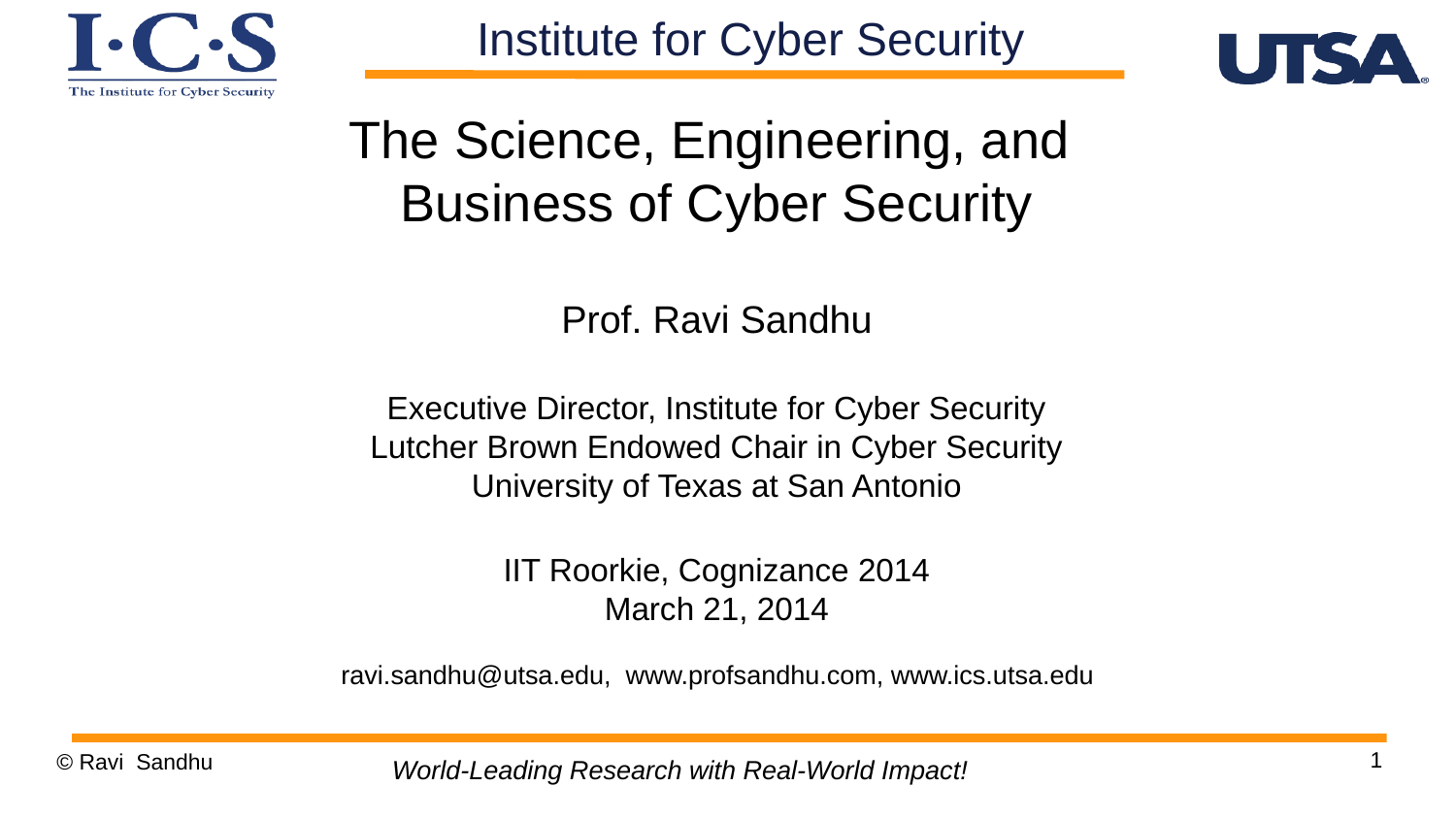

Institute for Cyber Security
The Science, Engineering, and
Business of Cyber Security

Prof. Ravi Sandhu

Executive Director, Institute for Cyber Security
Lutcher Brown Endowed Chair in Cyber Security
University of Texas at San Antonio

IIT Roorkie, Cognizance 2014
March 21, 2014

ravi.sandhu@utsa.edu,  www.profsandhu.com, www.ics.utsa.edu

1
© Ravi  Sandhu
World-Leading Research with Real-World Impact!